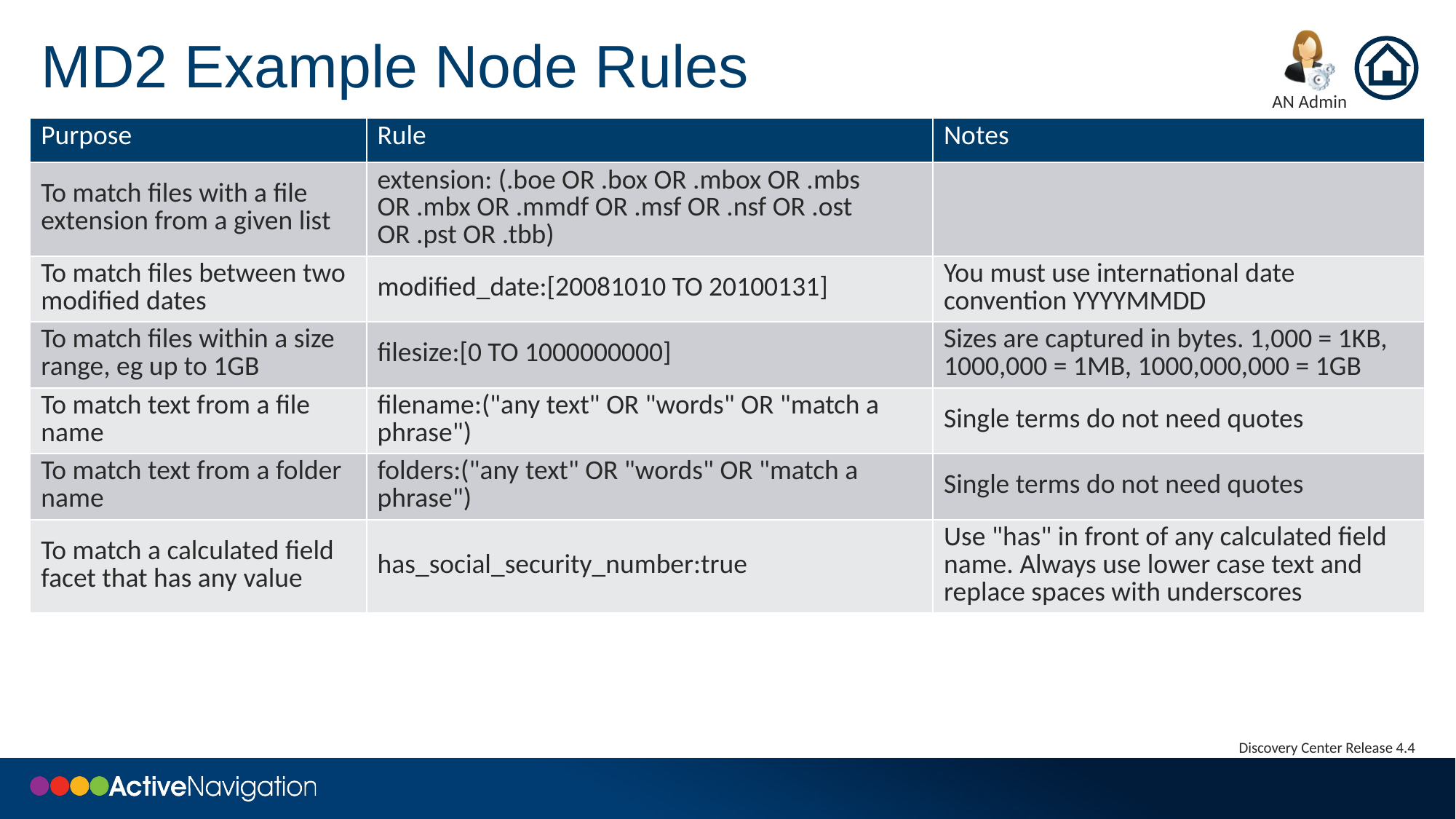

# MD2 Example Node Rules
| Purpose | Rule | Notes |
| --- | --- | --- |
| To match files with a file extension from a given list | extension: (.boe OR .box OR .mbox OR .mbs OR .mbx OR .mmdf OR .msf OR .nsf OR .ost OR .pst OR .tbb) |  |
| To match files between two modified dates | modified\_date:[20081010 TO 20100131] | You must use international date convention YYYYMMDD |
| To match files within a size range, eg up to 1GB | filesize:[0 TO 1000000000] | Sizes are captured in bytes. 1,000 = 1KB, 1000,000 = 1MB, 1000,000,000 = 1GB |
| To match text from a file name | filename:("any text" OR "words" OR "match a phrase") | Single terms do not need quotes |
| To match text from a folder name | folders:("any text" OR "words" OR "match a phrase") | Single terms do not need quotes |
| To match a calculated field facet that has any value | has\_social\_security\_number:true | Use "has" in front of any calculated field name. Always use lower case text and replace spaces with underscores |